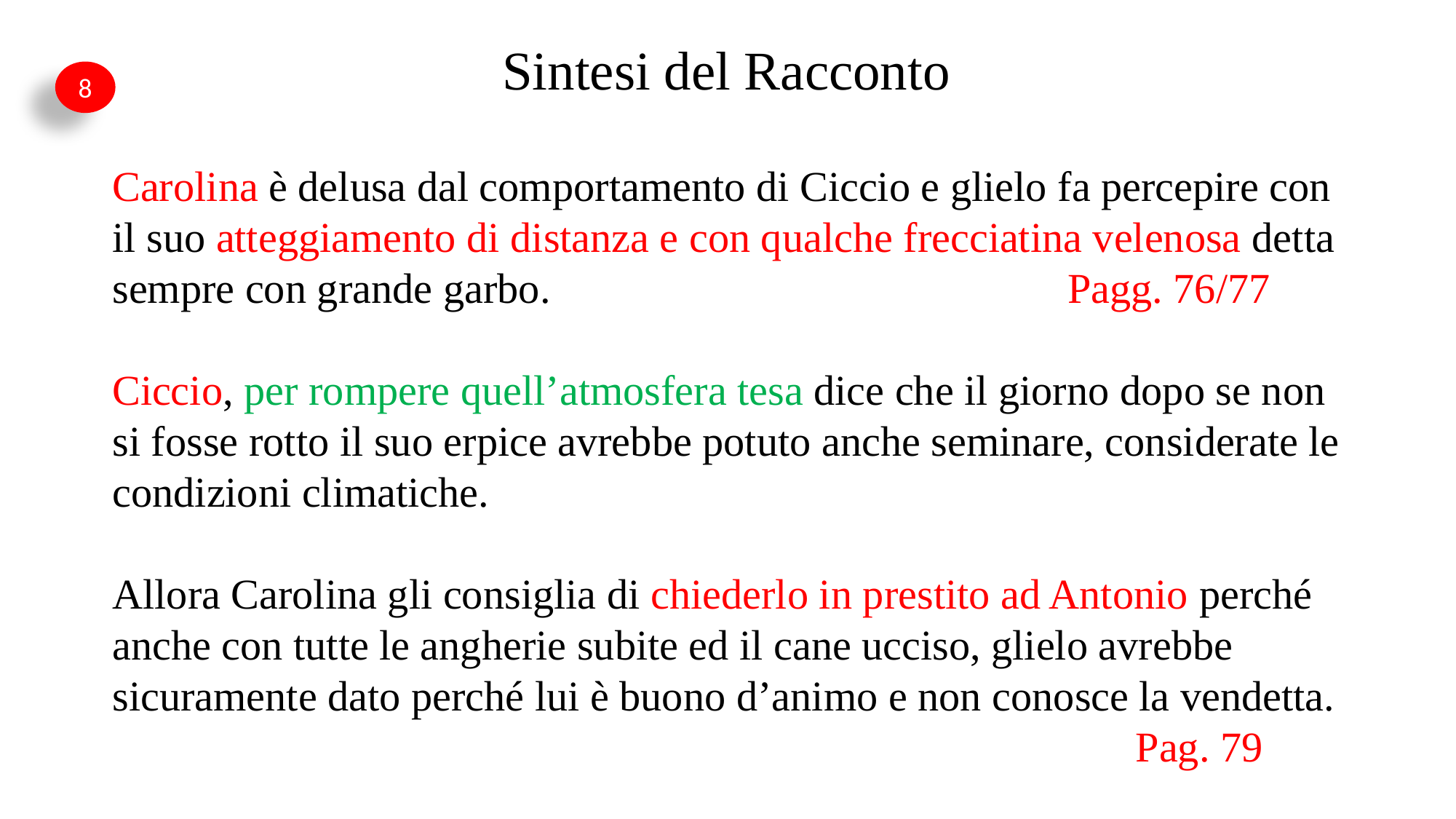

Sintesi del Racconto

Carolina è delusa dal comportamento di Ciccio e glielo fa percepire con il suo atteggiamento di distanza e con qualche frecciatina velenosa detta sempre con grande garbo.                                                 Pagg. 76/77

Ciccio, per rompere quell’atmosfera tesa dice che il giorno dopo se non si fosse rotto il suo erpice avrebbe potuto anche seminare, considerate le condizioni climatiche.

Allora Carolina gli consiglia di chiederlo in prestito ad Antonio perché anche con tutte le angherie subite ed il cane ucciso, glielo avrebbe sicuramente dato perché lui è buono d’animo e non conosce la vendetta.
                                                                                                 Pag. 79
8